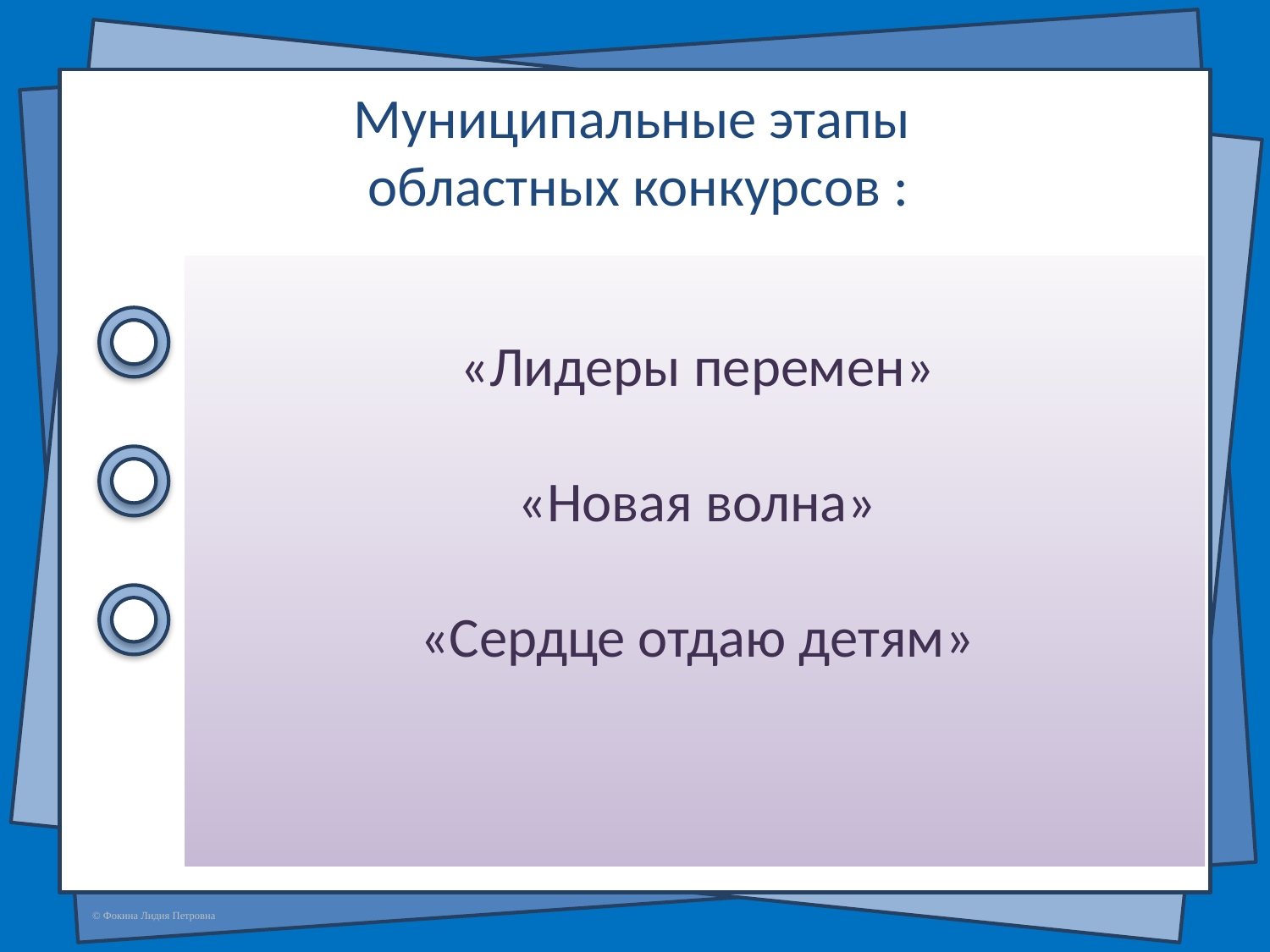

# Муниципальные этапы областных конкурсов :

«Лидеры перемен»

«Новая волна»

«Сердце отдаю детям»